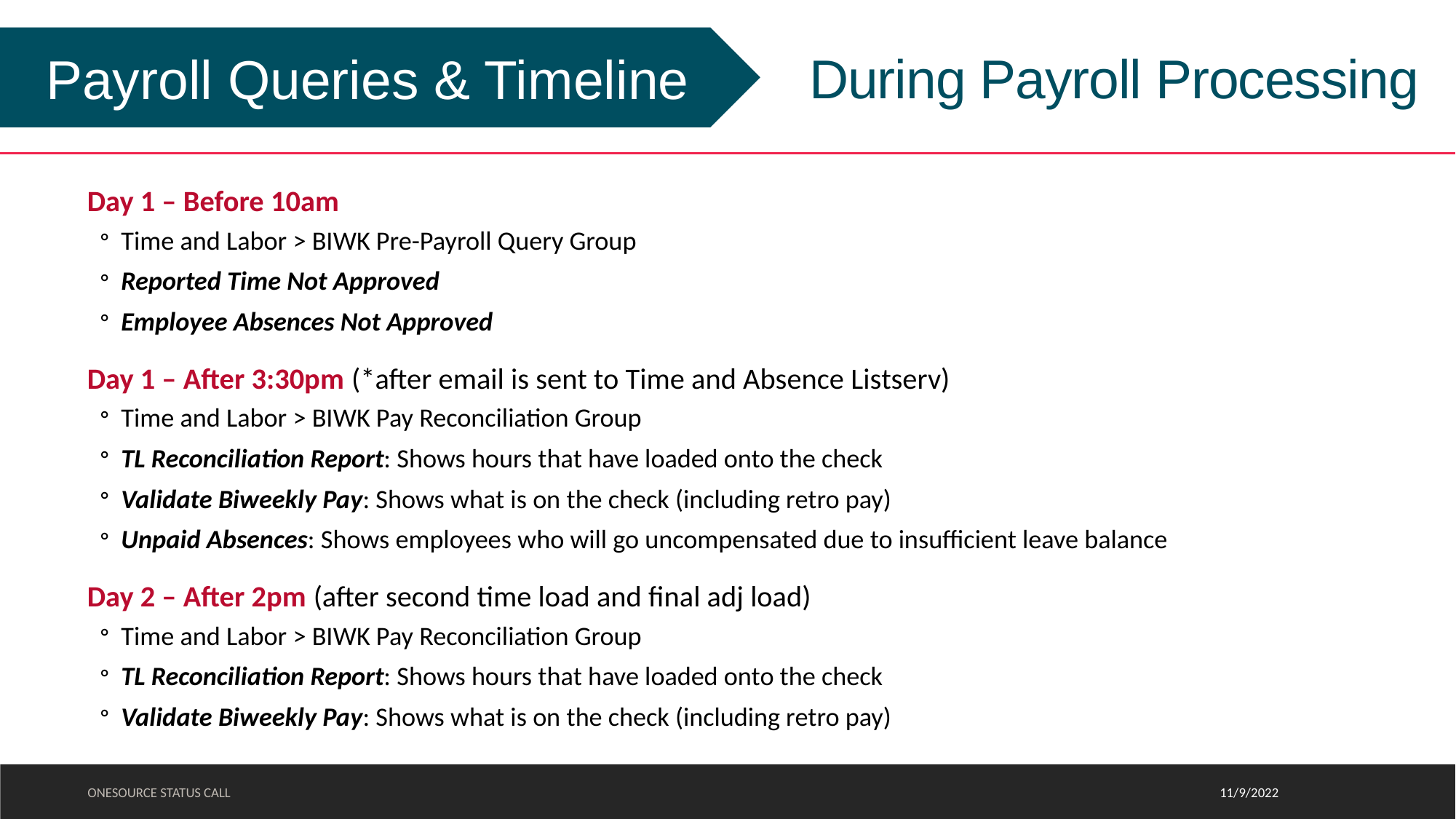

#
During Payroll Processing
Payroll Queries & Timeline
Day 1 – Before 10am
Time and Labor > BIWK Pre-Payroll Query Group
Reported Time Not Approved
Employee Absences Not Approved
Day 1 – After 3:30pm (*after email is sent to Time and Absence Listserv)
Time and Labor > BIWK Pay Reconciliation Group
TL Reconciliation Report: Shows hours that have loaded onto the check
Validate Biweekly Pay: Shows what is on the check (including retro pay)
Unpaid Absences: Shows employees who will go uncompensated due to insufficient leave balance
Day 2 – After 2pm (after second time load and final adj load)
Time and Labor > BIWK Pay Reconciliation Group
TL Reconciliation Report: Shows hours that have loaded onto the check
Validate Biweekly Pay: Shows what is on the check (including retro pay)
ONESOURCE STATUS CALL
11/9/2022